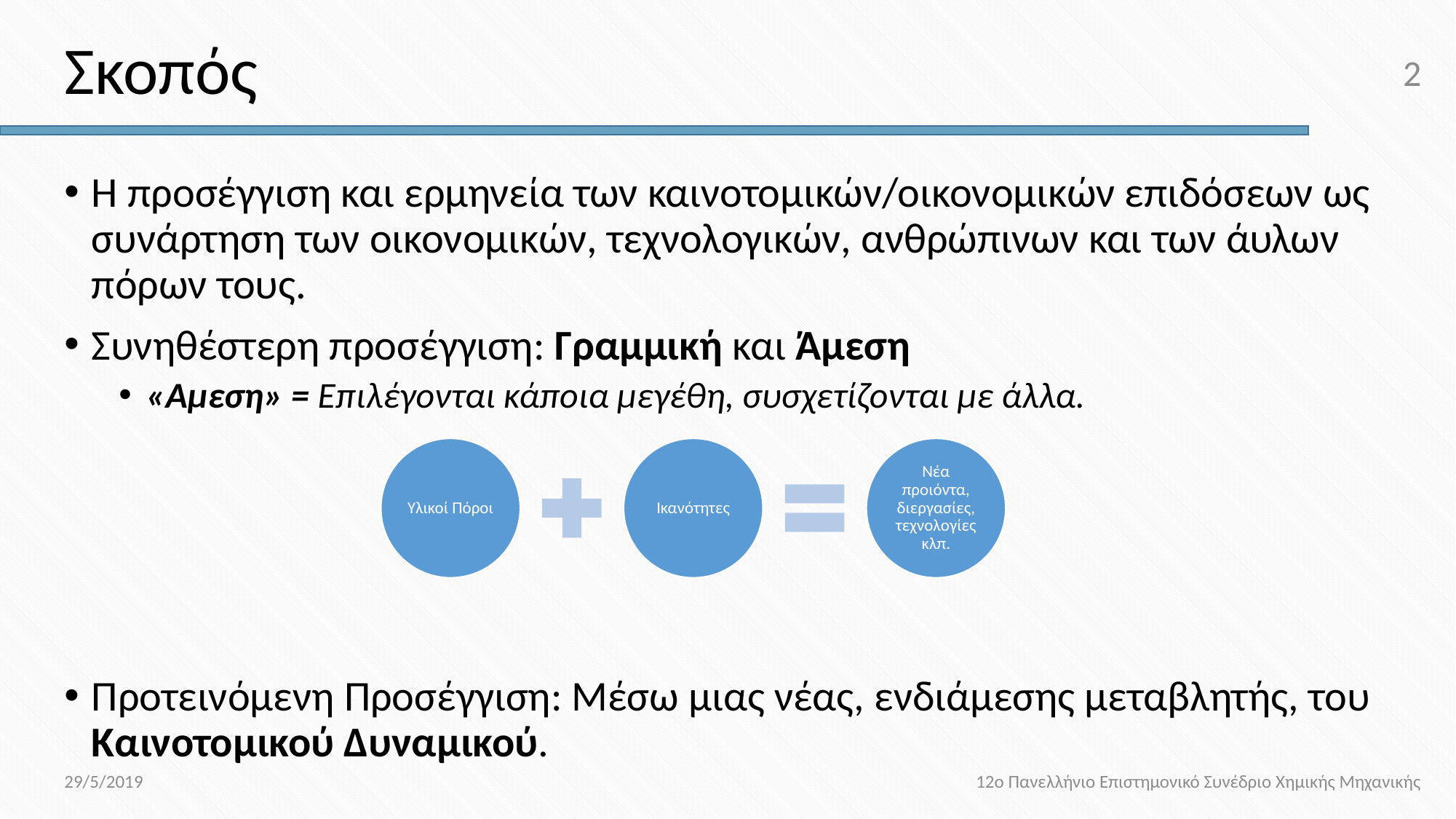

2
# Σκοπός
Η προσέγγιση και ερμηνεία των καινοτομικών/οικονομικών επιδόσεων ως συνάρτηση των οικονομικών, τεχνολογικών, ανθρώπινων και των άυλων πόρων τους.
Συνηθέστερη προσέγγιση: Γραμμική και Άμεση
«Αμεση» = Επιλέγονται κάποια μεγέθη, συσχετίζονται με άλλα.

Προτεινόμενη Προσέγγιση: Μέσω μιας νέας, ενδιάμεσης μεταβλητής, του Καινοτομικού Δυναμικού.
Υλικοί Πόροι

Ικανότητες

Νέα προιόντα, διεργασίες, τεχνολογίες κλπ.
29/5/2019
12o Πανελλήνιο Επιστημονικό Συνέδριο Χημικής Μηχανικής